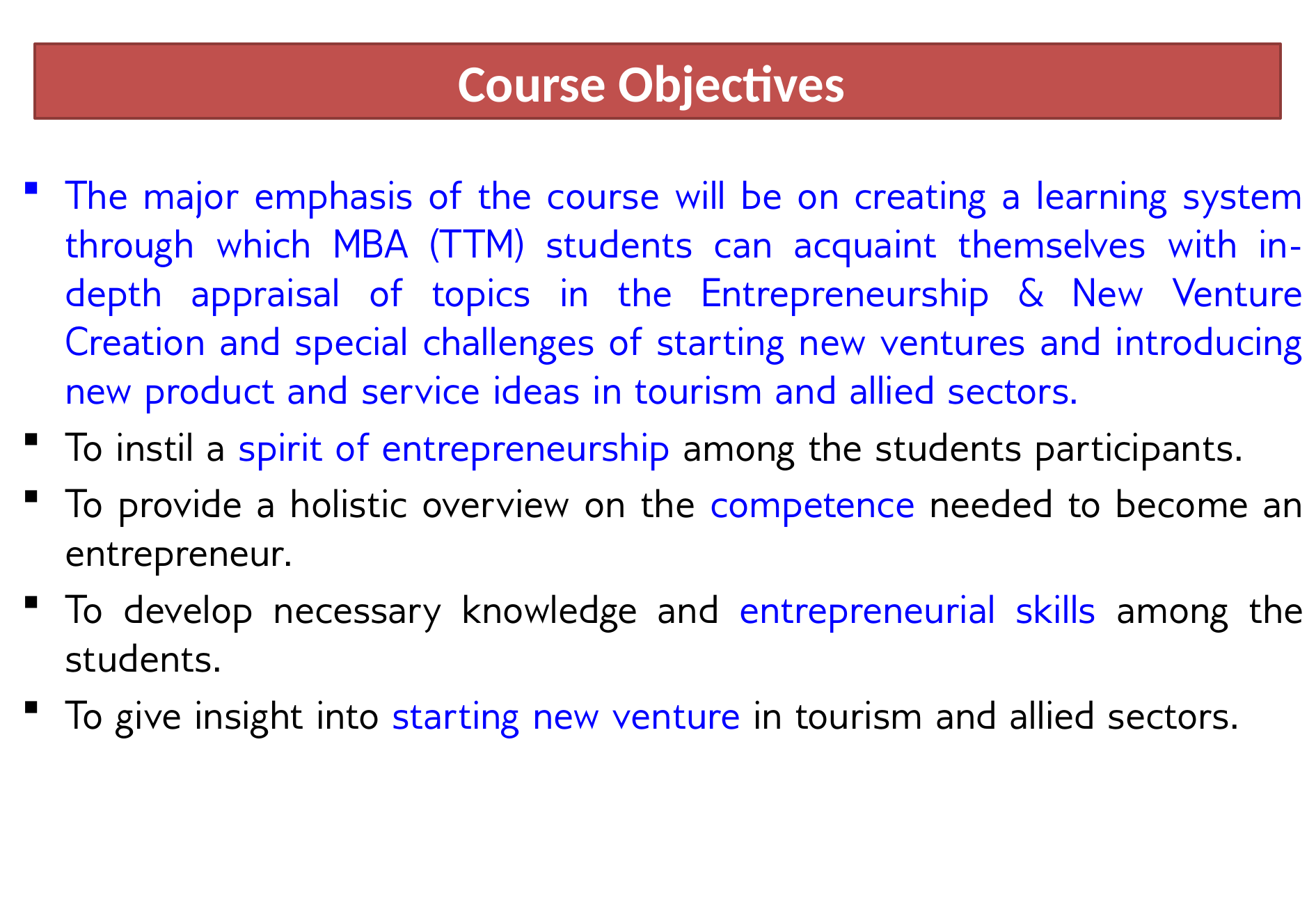

Course Objectives

The major emphasis of the course will be on creating a learning system through which MBA (TTM) students can acquaint themselves with in-depth appraisal of topics in the Entrepreneurship & New Venture Creation and special challenges of starting new ventures and introducing new product and service ideas in tourism and allied sectors.
To instil a spirit of entrepreneurship among the students participants.
To provide a holistic overview on the competence needed to become an entrepreneur.
To develop necessary knowledge and entrepreneurial skills among the students.
To give insight into starting new venture in tourism and allied sectors.